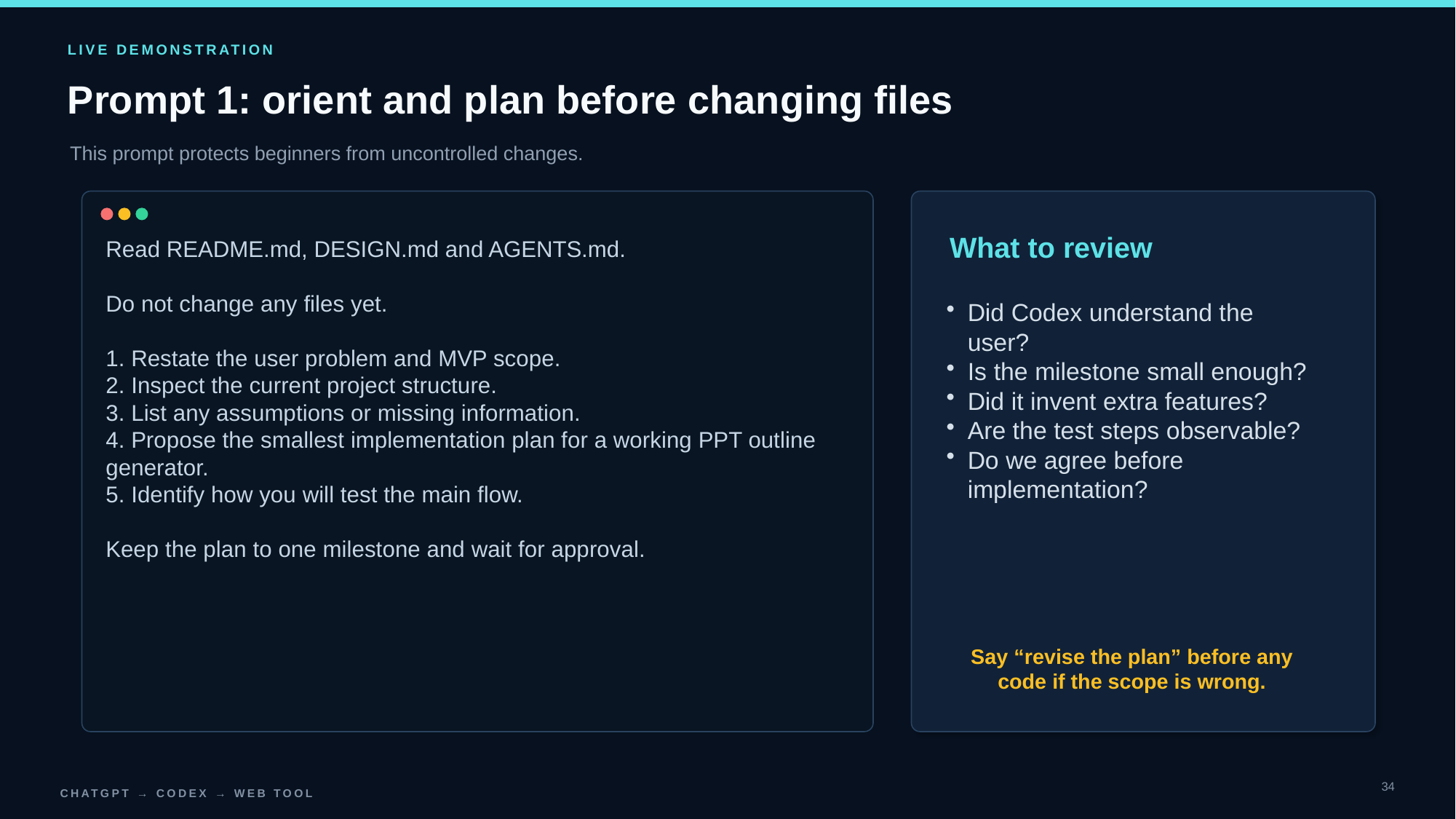

LIVE DEMONSTRATION
Prompt 1: orient and plan before changing files
This prompt protects beginners from uncontrolled changes.

What to review
Read README.md, DESIGN.md and AGENTS.md.

Do not change any files yet.

1. Restate the user problem and MVP scope.
2. Inspect the current project structure.
3. List any assumptions or missing information.
4. Propose the smallest implementation plan for a working PPT outline generator.
5. Identify how you will test the main flow.

Keep the plan to one milestone and wait for approval.
Did Codex understand the user?
Is the milestone small enough?
Did it invent extra features?
Are the test steps observable?
Do we agree before implementation?
Say “revise the plan” before any code if the scope is wrong.
34